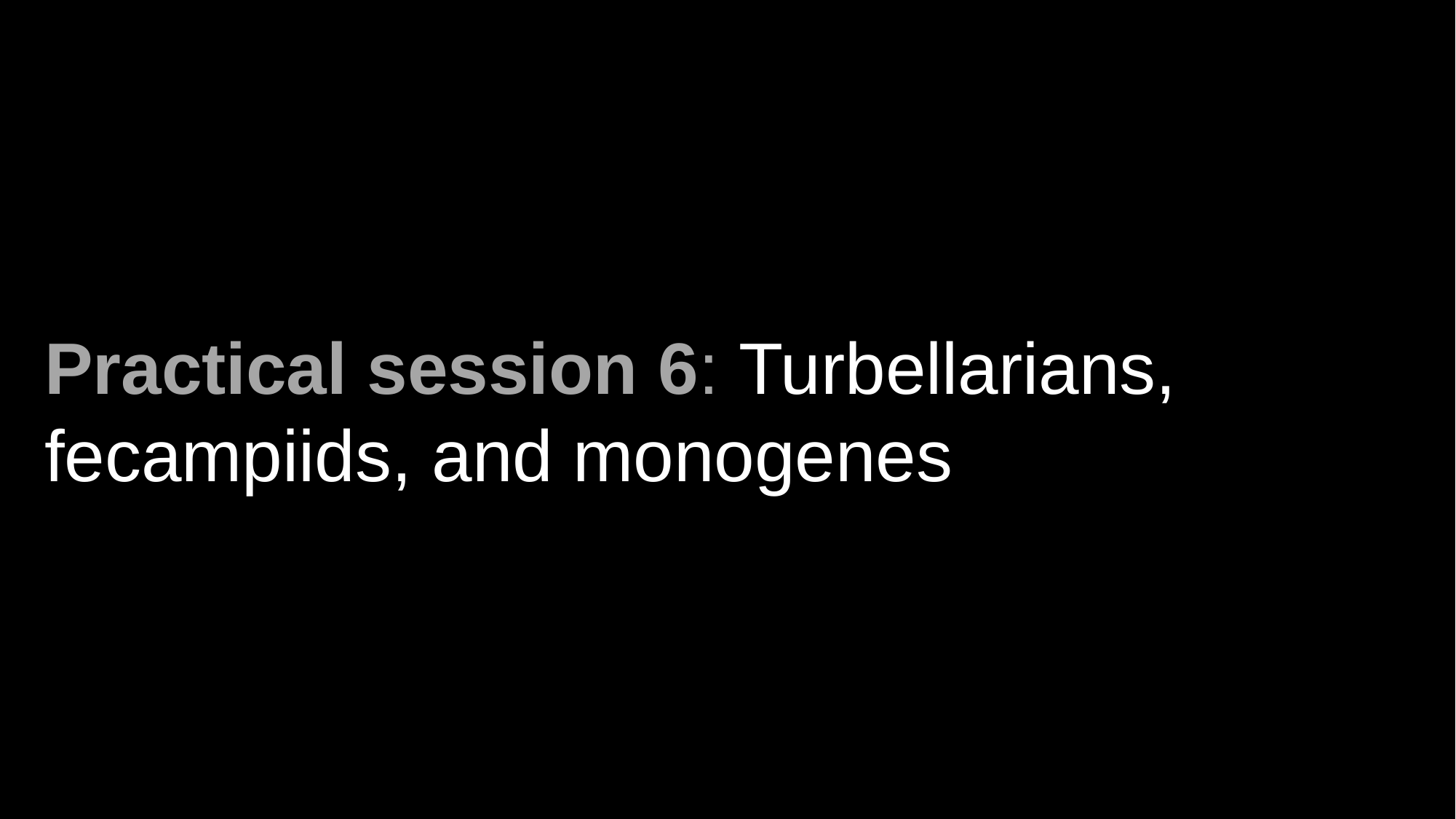

Practical session 6: Turbellarians, fecampiids, and monogenes